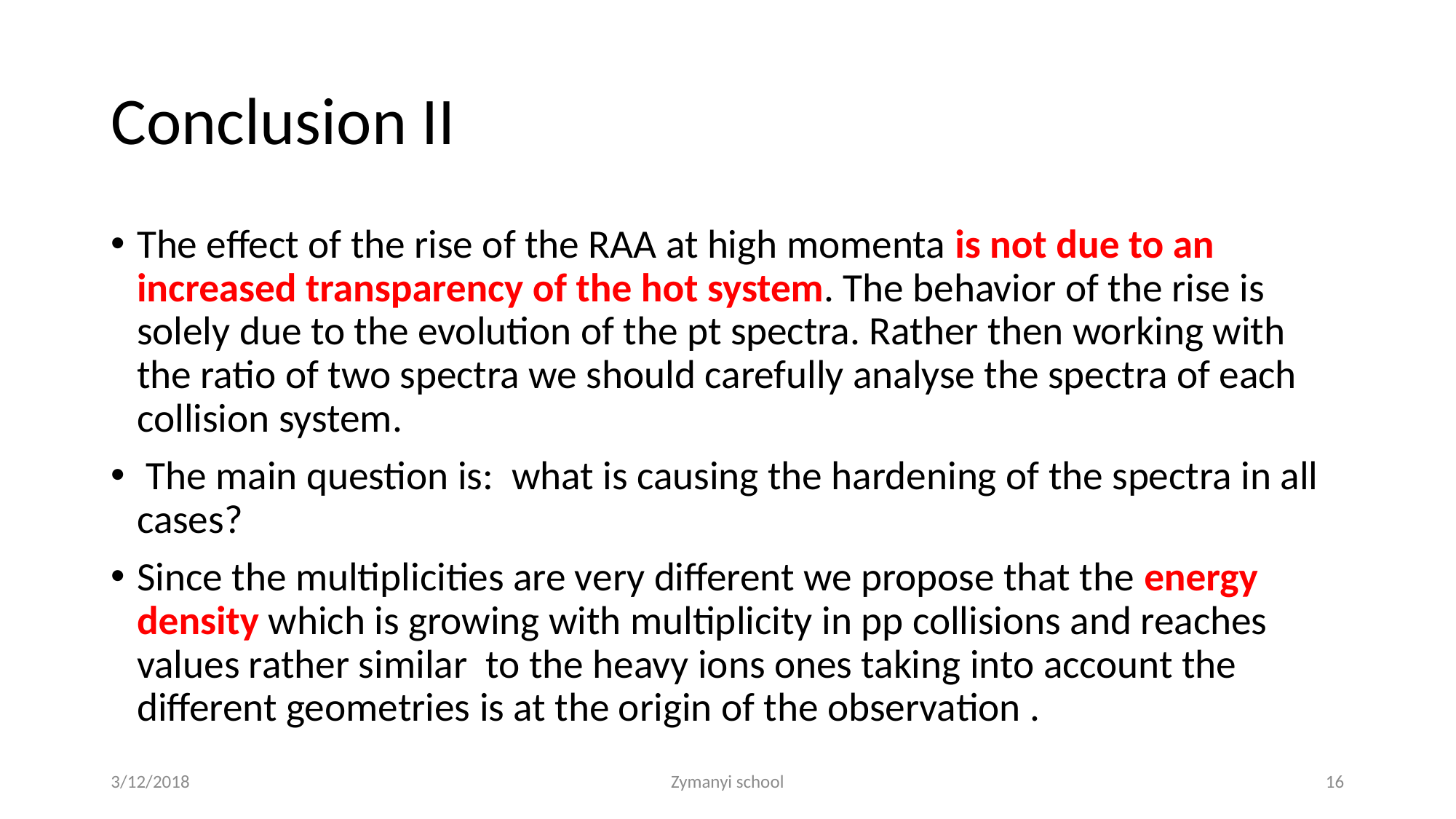

# Conclusion II
The effect of the rise of the RAA at high momenta is not due to an increased transparency of the hot system. The behavior of the rise is solely due to the evolution of the pt spectra. Rather then working with the ratio of two spectra we should carefully analyse the spectra of each collision system.
 The main question is:  what is causing the hardening of the spectra in all cases?
Since the multiplicities are very different we propose that the energy density which is growing with multiplicity in pp collisions and reaches values rather similar  to the heavy ions ones taking into account the different geometries is at the origin of the observation .

3/12/2018
Zymanyi school
16